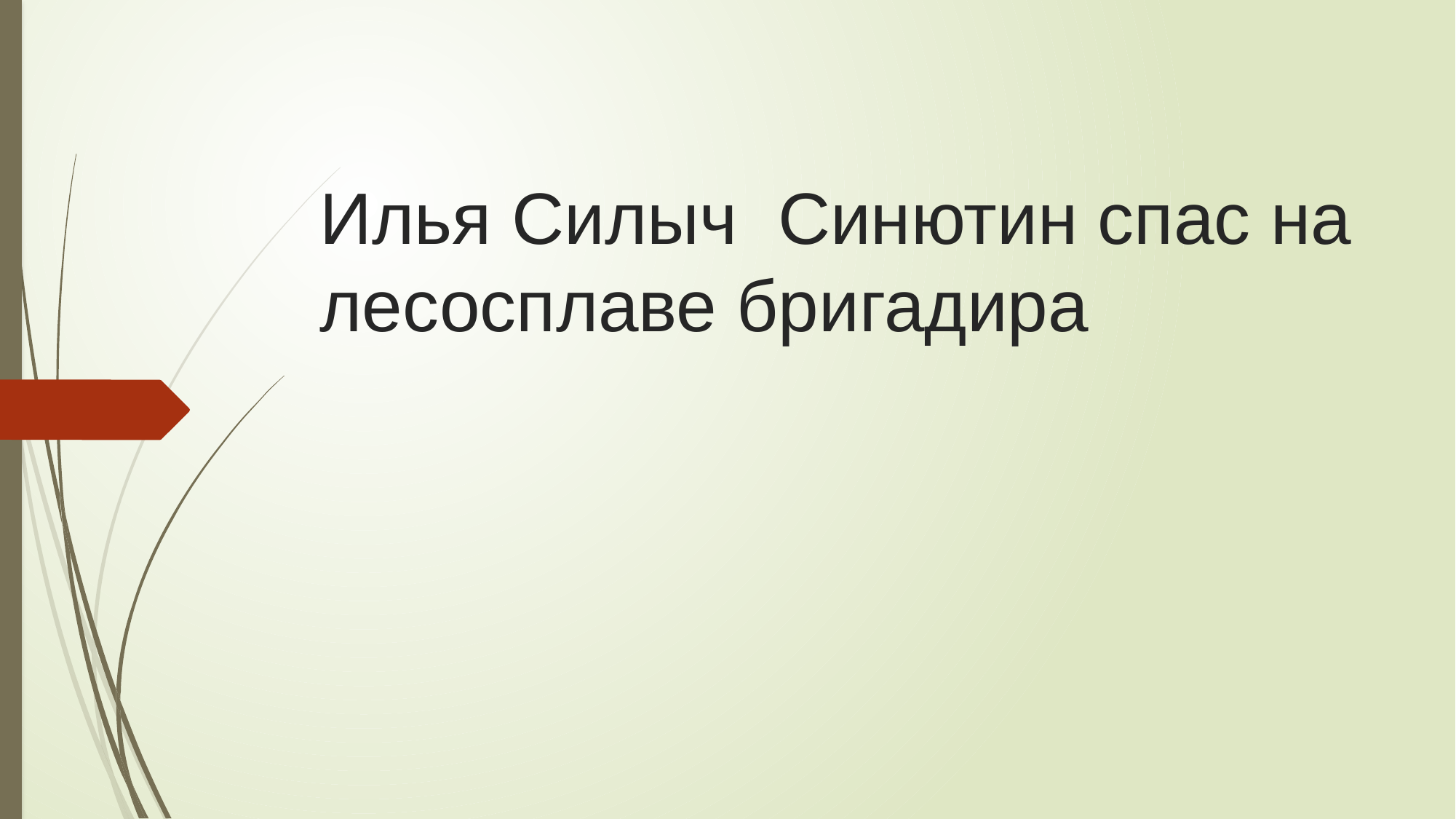

# Илья Силыч  Синютин спас на лесосплаве бригадира